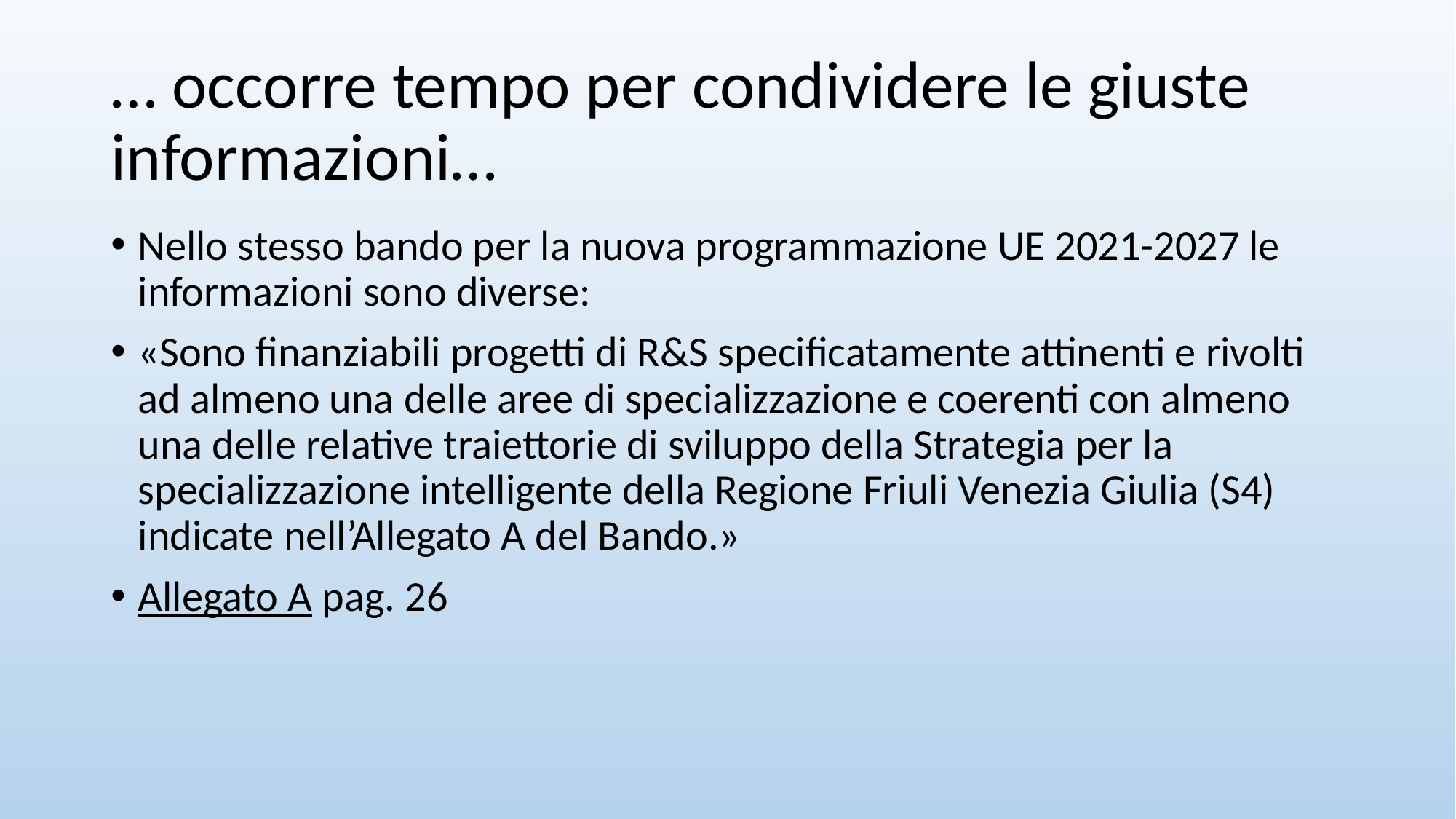

# … occorre tempo per condividere le giuste informazioni…
Nello stesso bando per la nuova programmazione UE 2021-2027 le informazioni sono diverse:
«Sono finanziabili progetti di R&S specificatamente attinenti e rivolti ad almeno una delle aree di specializzazione e coerenti con almeno una delle relative traiettorie di sviluppo della Strategia per la specializzazione intelligente della Regione Friuli Venezia Giulia (S4) indicate nell’Allegato A del Bando.»
Allegato A pag. 26